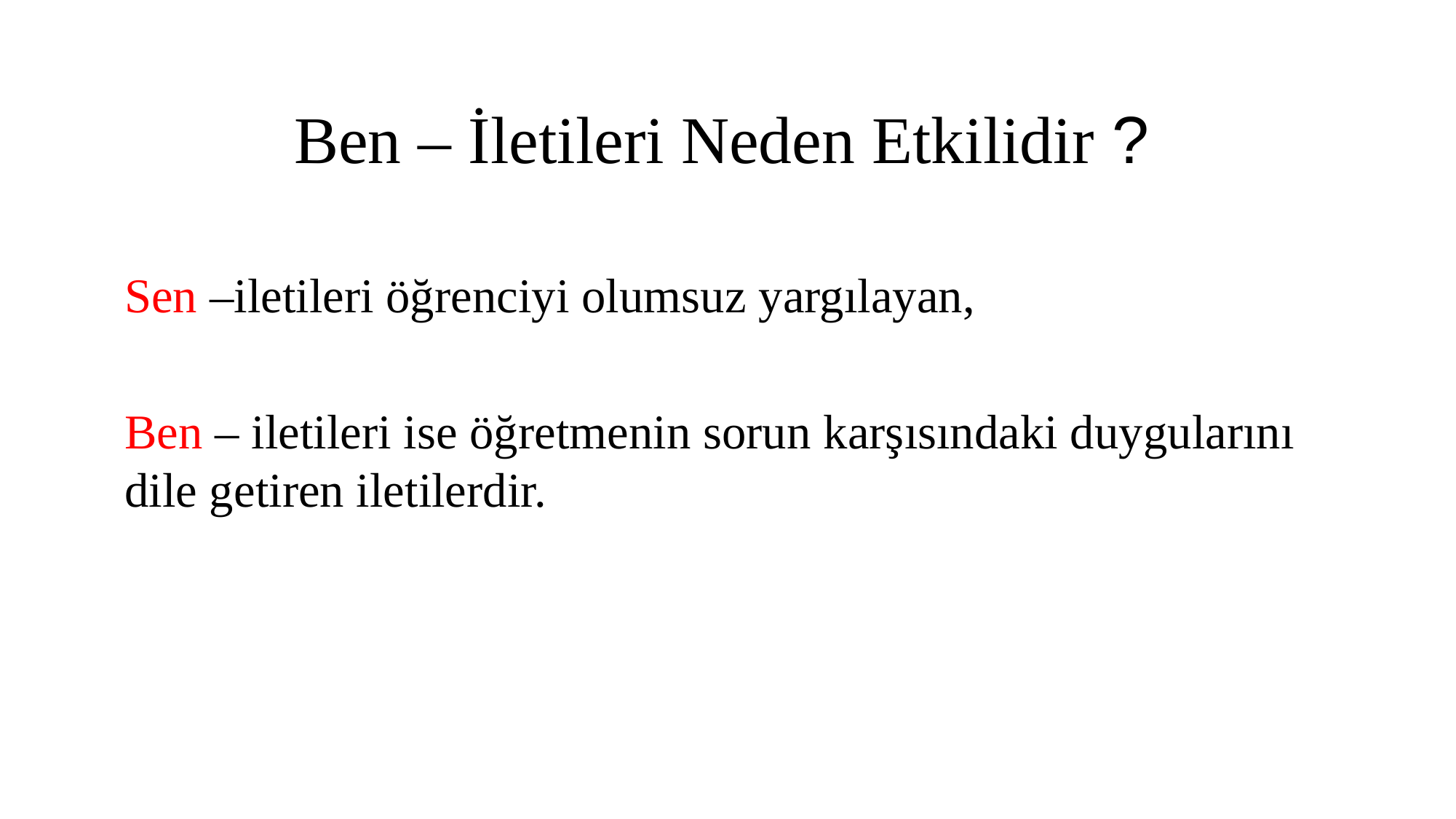

Ben – İletileri Neden Etkilidir ?

	Sen –iletileri öğrenciyi olumsuz yargılayan,

	Ben – iletileri ise öğretmenin sorun karşısındaki duygularını dile getiren iletilerdir.